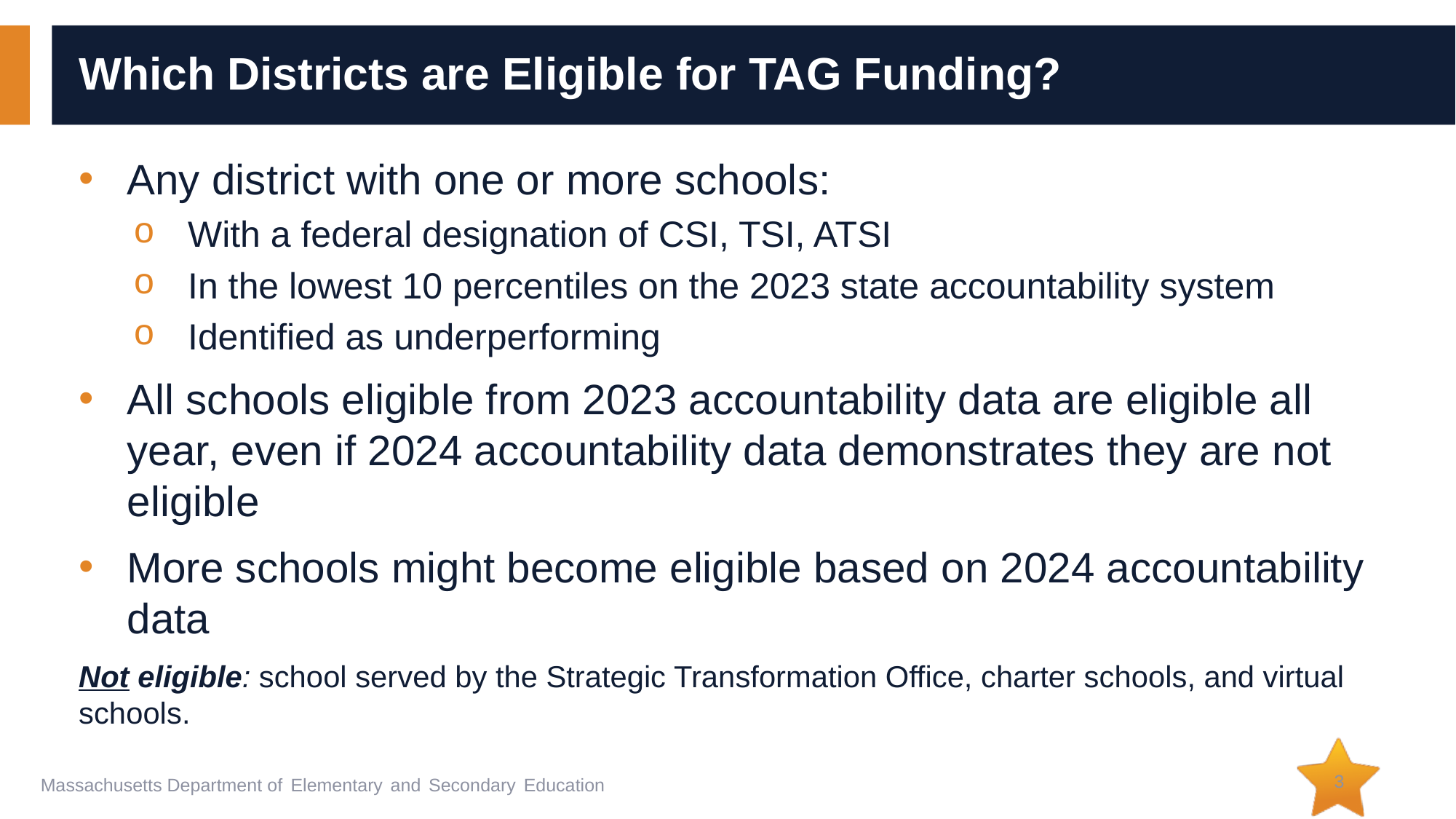

# Which Districts are Eligible for TAG Funding?
Any district with one or more schools:
With a federal designation of CSI, TSI, ATSI
In the lowest 10 percentiles on the 2023 state accountability system
Identified as underperforming
All schools eligible from 2023 accountability data are eligible all year, even if 2024 accountability data demonstrates they are not eligible
More schools might become eligible based on 2024 accountability data
Not eligible: school served by the Strategic Transformation Office, charter schools, and virtual schools.

3